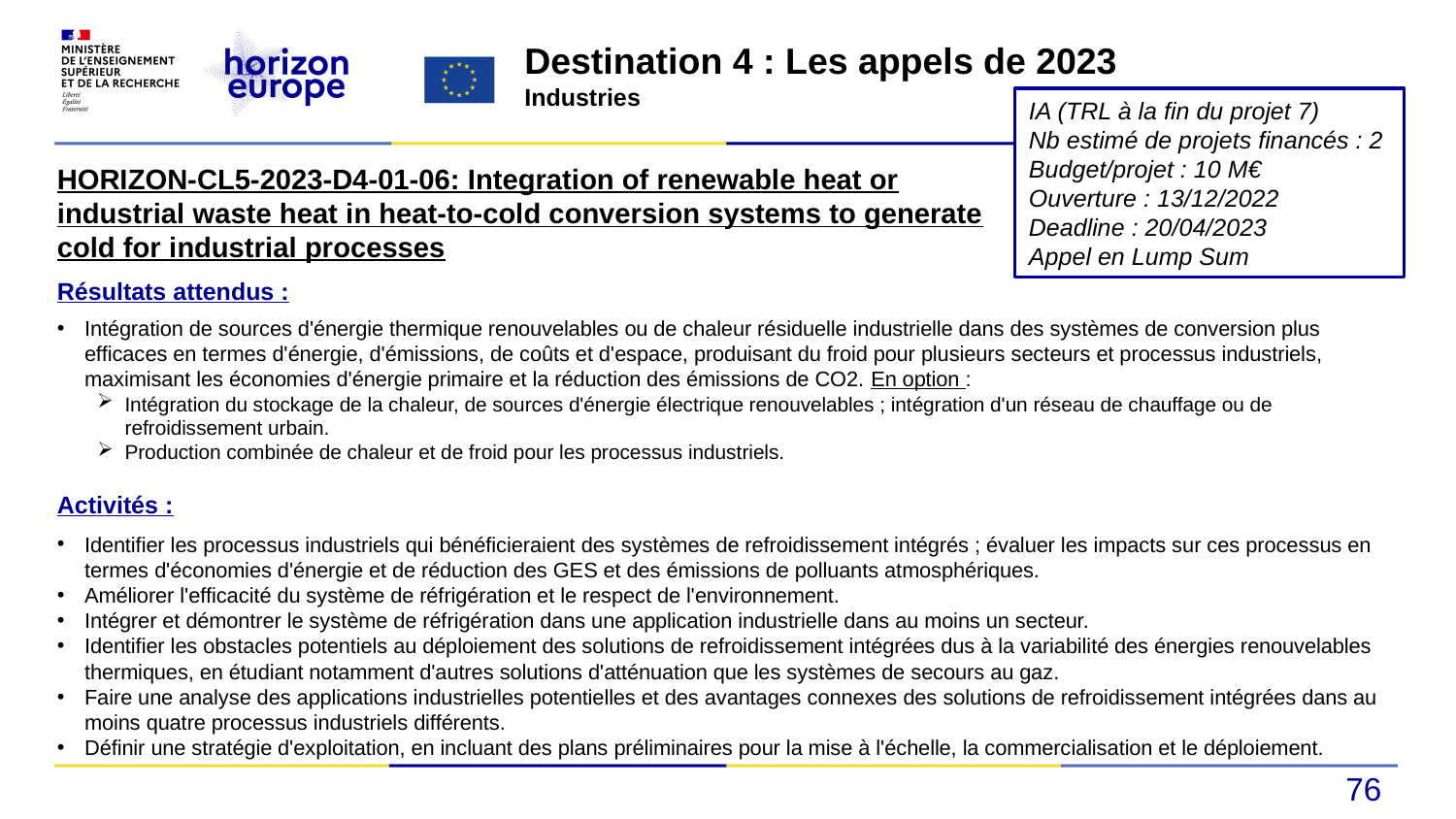

Destination 4 : Les appels de 2023
Industries
IA (TRL à la fin du projet 7)
Nb estimé de projets financés : 2
Budget/projet : 10 M€
Ouverture : 13/12/2022
Deadline : 20/04/2023
Appel en Lump Sum
HORIZON-CL5-2023-D4-01-06: Integration of renewable heat or industrial waste heat in heat-to-cold conversion systems to generate cold for industrial processes
Résultats attendus :
Intégration de sources d'énergie thermique renouvelables ou de chaleur résiduelle industrielle dans des systèmes de conversion plus efficaces en termes d'énergie, d'émissions, de coûts et d'espace, produisant du froid pour plusieurs secteurs et processus industriels, maximisant les économies d'énergie primaire et la réduction des émissions de CO2. En option :
Intégration du stockage de la chaleur, de sources d'énergie électrique renouvelables ; intégration d'un réseau de chauffage ou de refroidissement urbain.
Production combinée de chaleur et de froid pour les processus industriels.

Activités :
Identifier les processus industriels qui bénéficieraient des systèmes de refroidissement intégrés ; évaluer les impacts sur ces processus en termes d'économies d'énergie et de réduction des GES et des émissions de polluants atmosphériques.
Améliorer l'efficacité du système de réfrigération et le respect de l'environnement.
Intégrer et démontrer le système de réfrigération dans une application industrielle dans au moins un secteur.
Identifier les obstacles potentiels au déploiement des solutions de refroidissement intégrées dus à la variabilité des énergies renouvelables thermiques, en étudiant notamment d'autres solutions d'atténuation que les systèmes de secours au gaz.
Faire une analyse des applications industrielles potentielles et des avantages connexes des solutions de refroidissement intégrées dans au moins quatre processus industriels différents.
Définir une stratégie d'exploitation, en incluant des plans préliminaires pour la mise à l'échelle, la commercialisation et le déploiement.

76